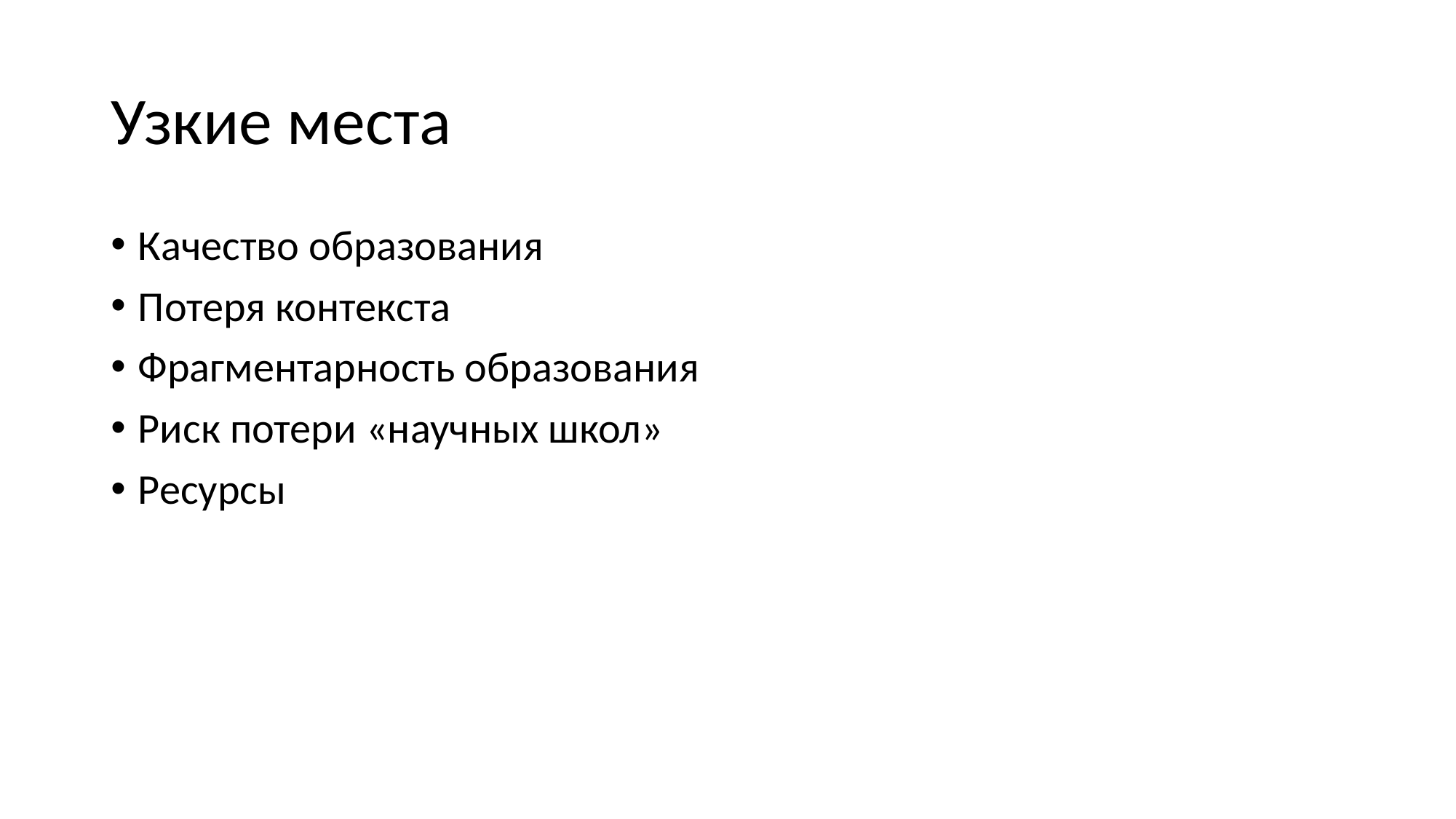

# Узкие места
Качество образования
Потеря контекста
Фрагментарность образования
Риск потери «научных школ»
Ресурсы